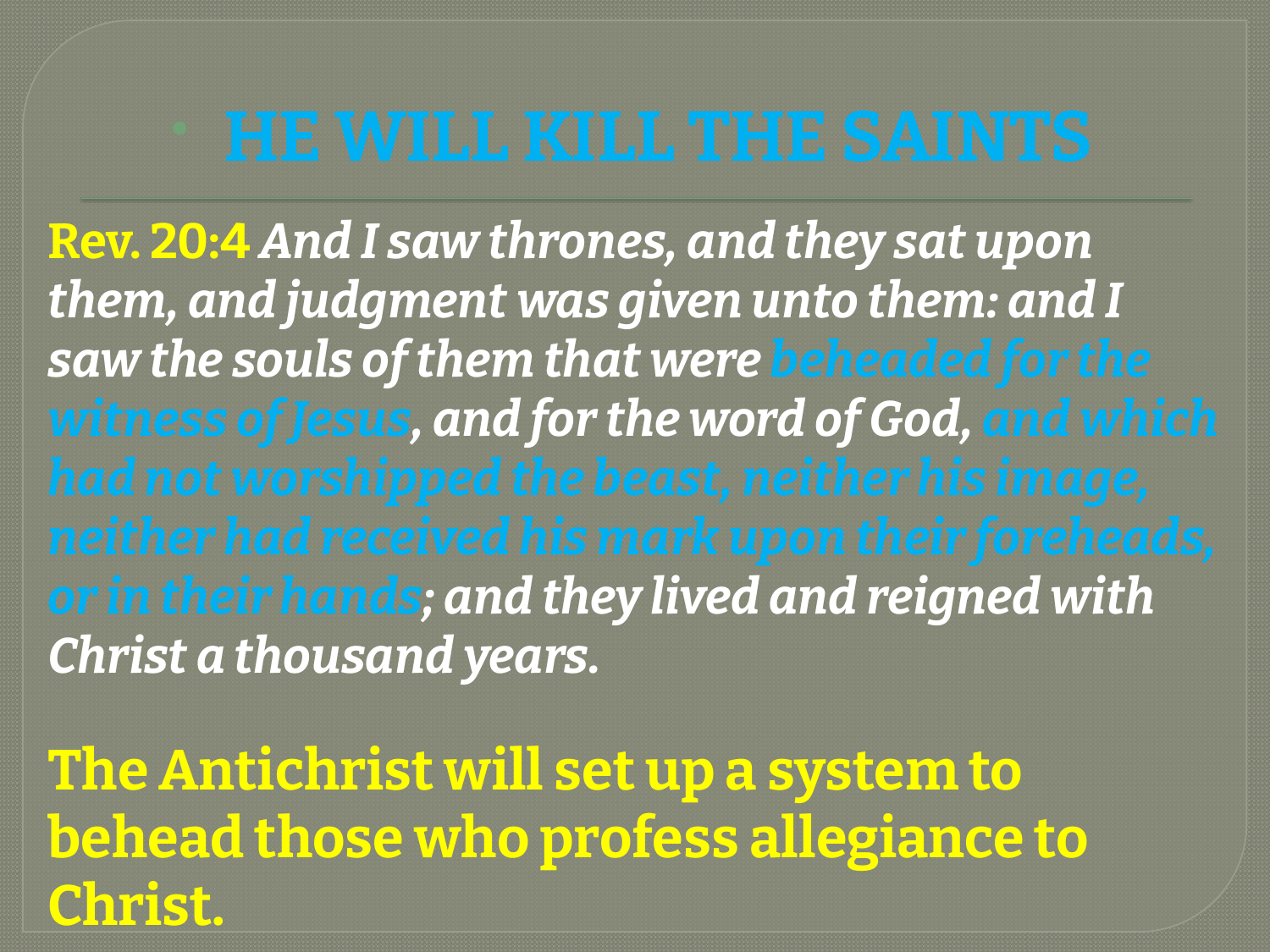

HE WILL KILL THE SAINTS

Rev. 20:4 And I saw thrones, and they sat upon them, and judgment was given unto them: and I saw the souls of them that were beheaded for the witness of Jesus, and for the word of God, and which had not worshipped the beast, neither his image, neither had received his mark upon their foreheads, or in their hands; and they lived and reigned with Christ a thousand years.

The Antichrist will set up a system to behead those who profess allegiance to Christ.